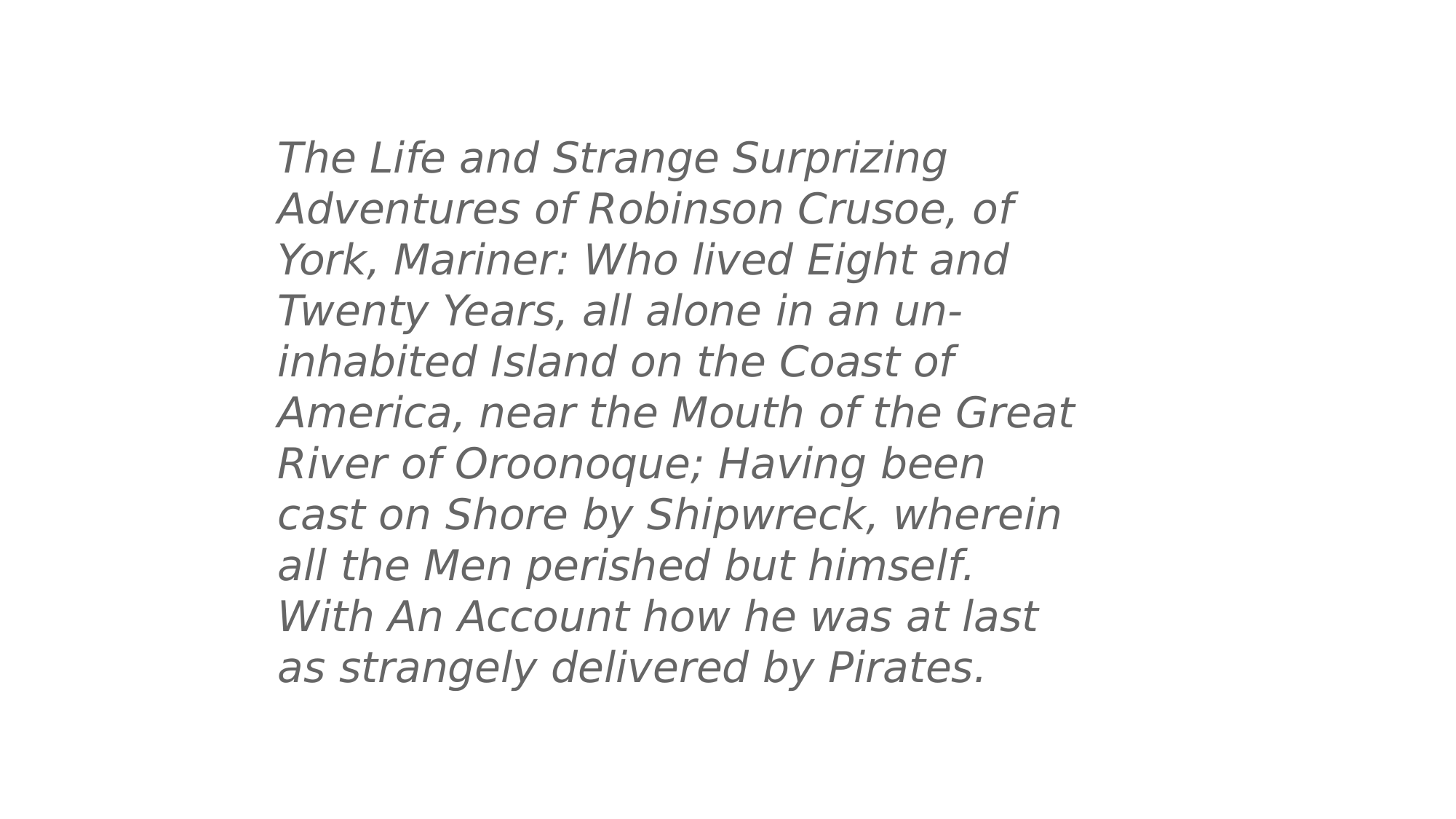

The Life and Strange Surprizing Adventures of Robinson Crusoe, of York, Mariner: Who lived Eight and Twenty Years, all alone in an un‐inhabited Island on the Coast of America, near the Mouth of the Great River of Oroonoque; Having been cast on Shore by Shipwreck, wherein all the Men perished but himself. With An Account how he was at last as strangely delivered by Pirates.